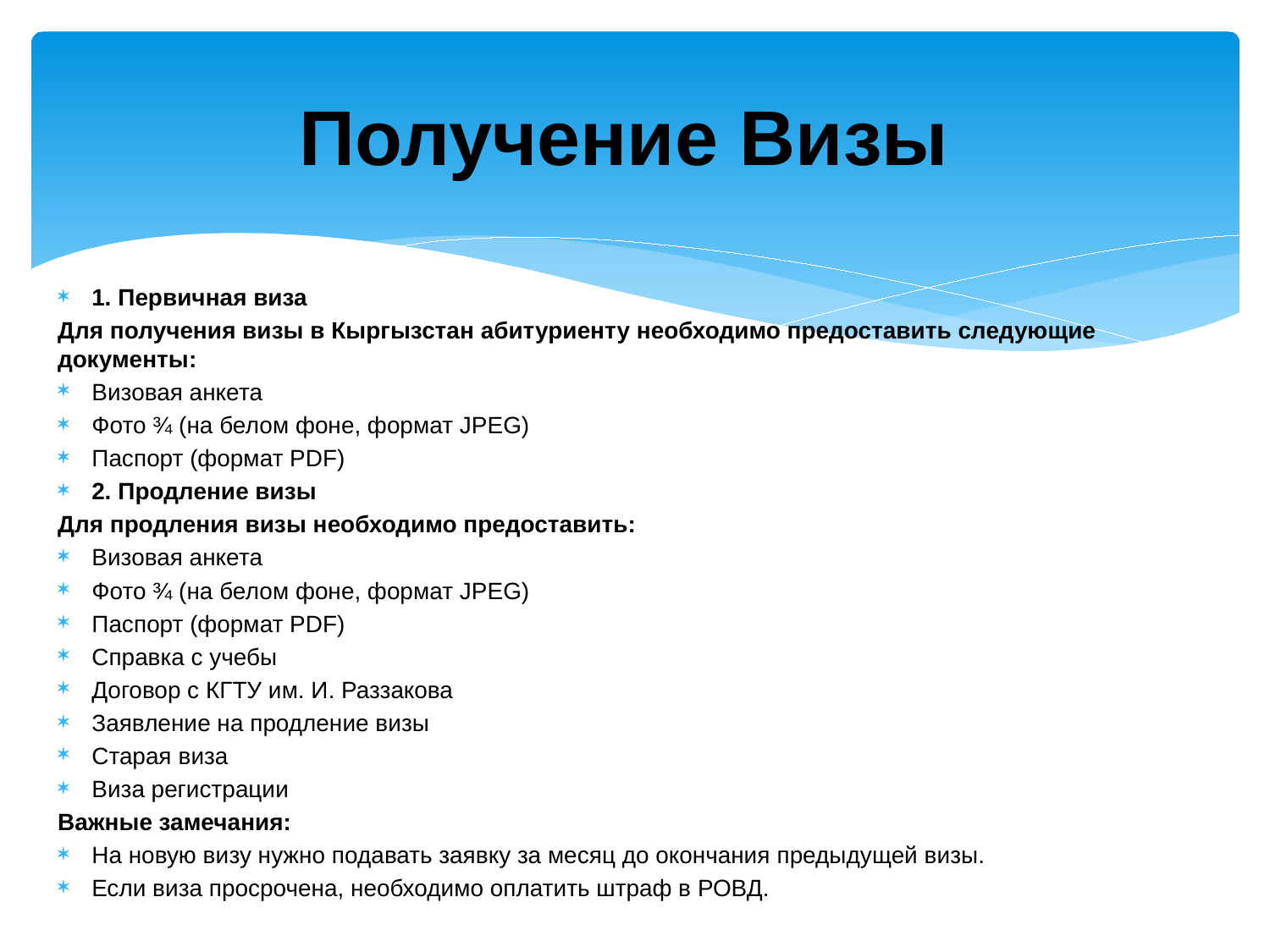

# Получение Визы
1. Первичная виза
Для получения визы в Кыргызстан абитуриенту необходимо предоставить следующие документы:
Визовая анкета
Фото ¾ (на белом фоне, формат JPEG)
Паспорт (формат PDF)
2. Продление визы
Для продления визы необходимо предоставить:
Визовая анкета
Фото ¾ (на белом фоне, формат JPEG)
Паспорт (формат PDF)
Справка с учебы
Договор с КГТУ им. И. Раззакова
Заявление на продление визы
Старая виза
Виза регистрации
Важные замечания:
На новую визу нужно подавать заявку за месяц до окончания предыдущей визы.
Если виза просрочена, необходимо оплатить штраф в РОВД.